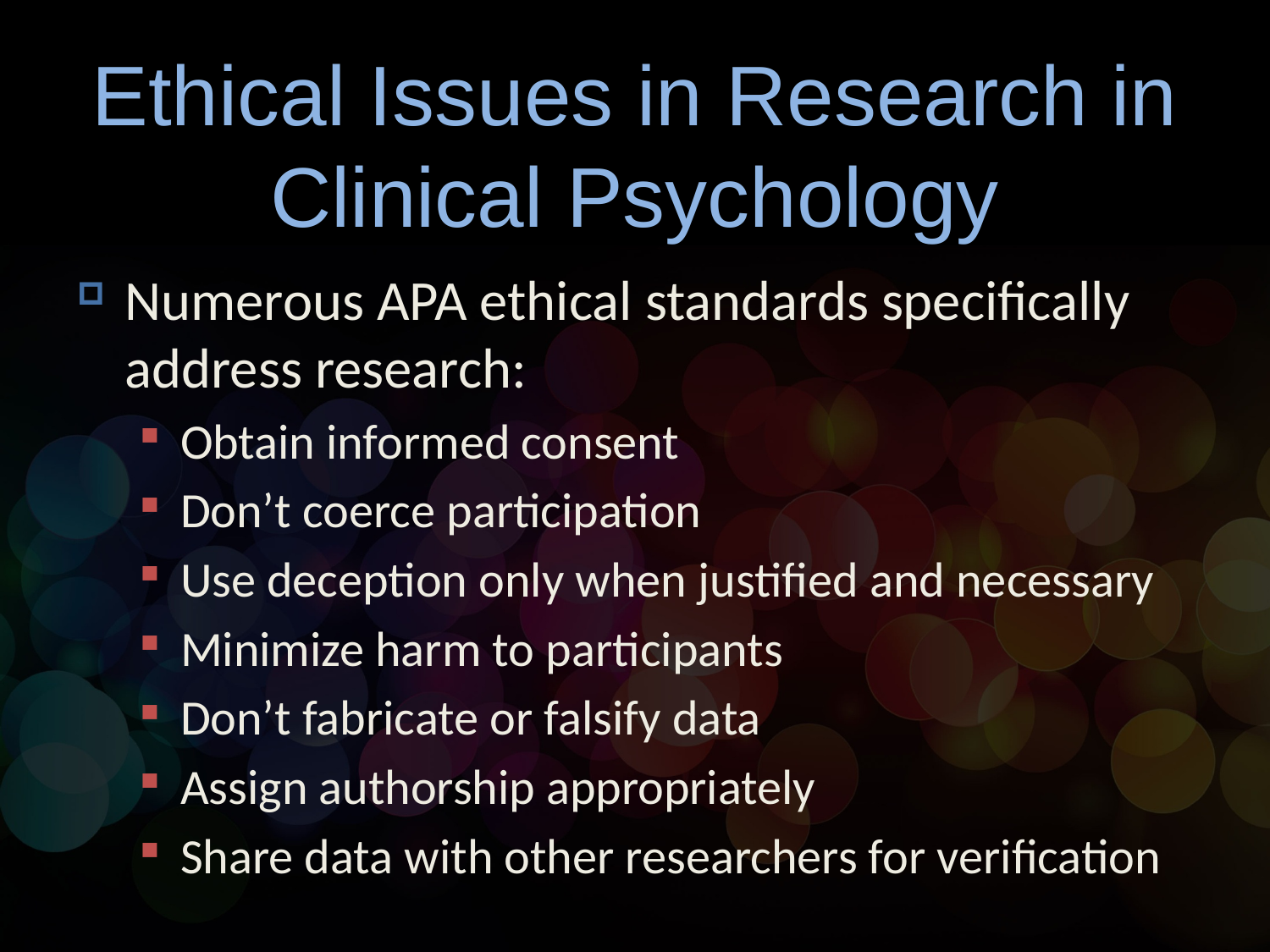

# Ethical Issues in Research in Clinical Psychology
Numerous APA ethical standards specifically address research:
Obtain informed consent
Don’t coerce participation
Use deception only when justified and necessary
Minimize harm to participants
Don’t fabricate or falsify data
Assign authorship appropriately
Share data with other researchers for verification